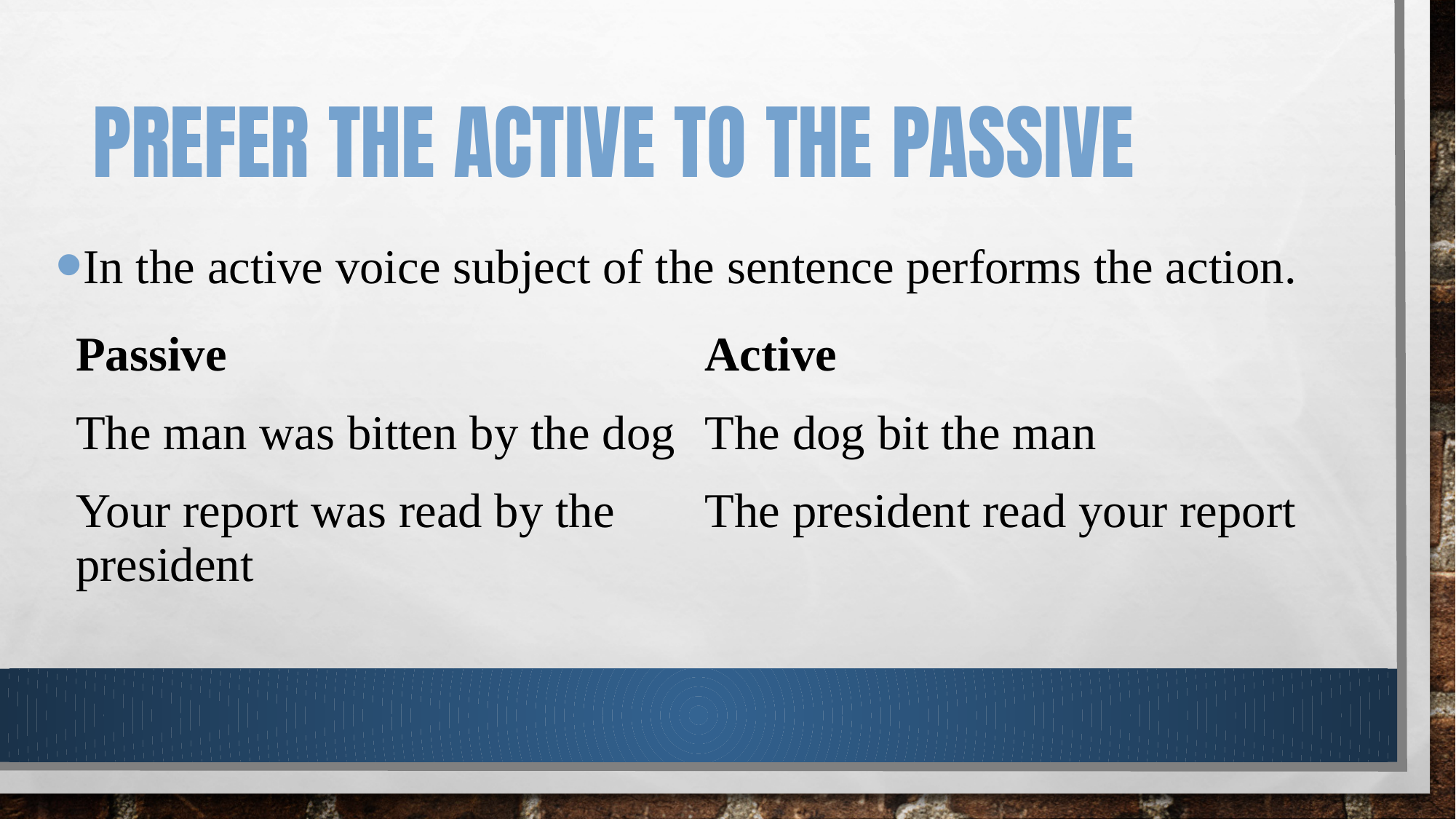

# Prefer the active to the passive
In the active voice subject of the sentence performs the action.

| Passive | Active |
| --- | --- |
| The man was bitten by the dog | The dog bit the man |
| Your report was read by the president | The president read your report |